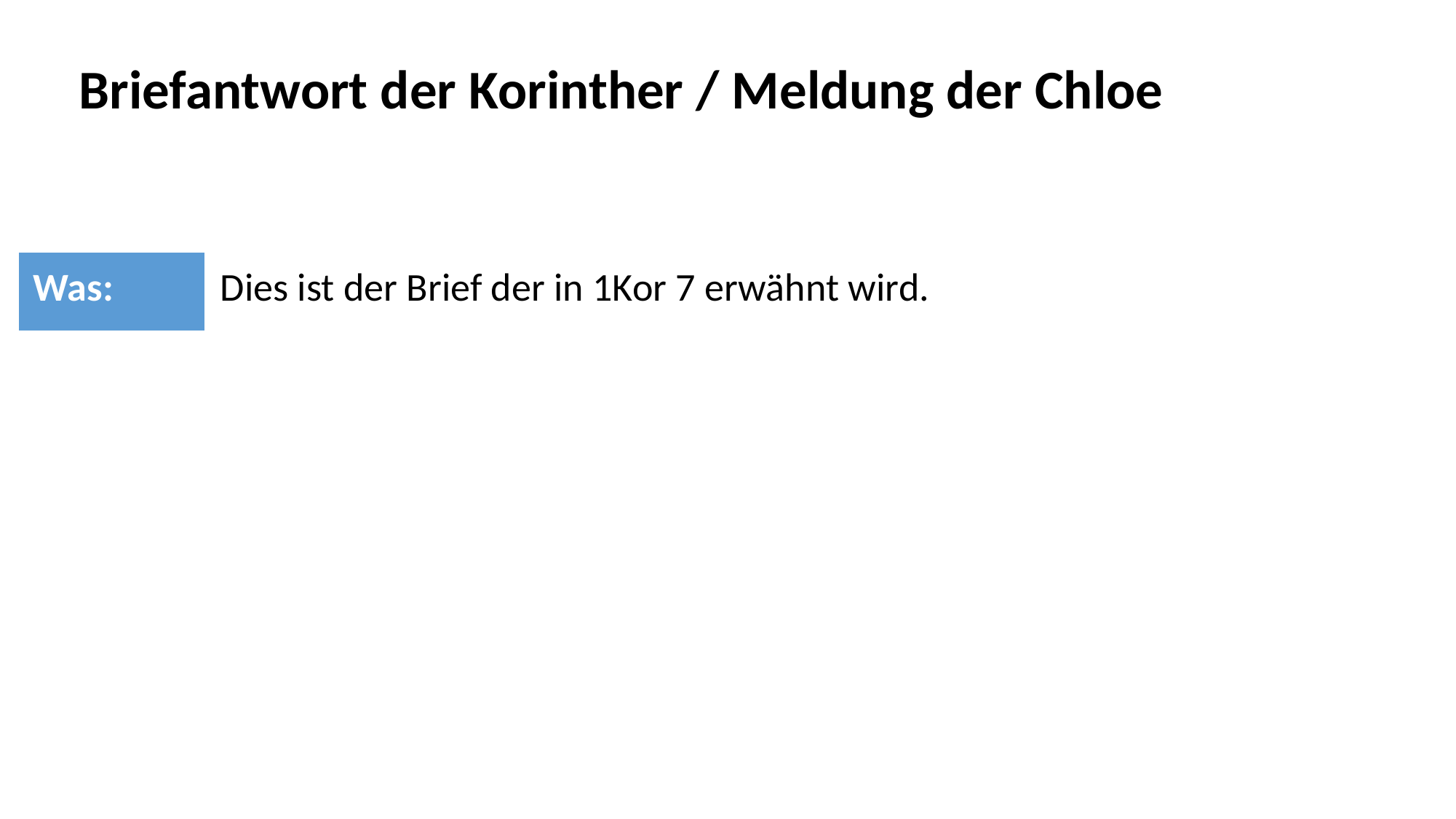

Briefantwort der Korinther / Meldung der Chloe
| Was: | Dies ist der Brief der in 1Kor 7 erwähnt wird. |
| --- | --- |